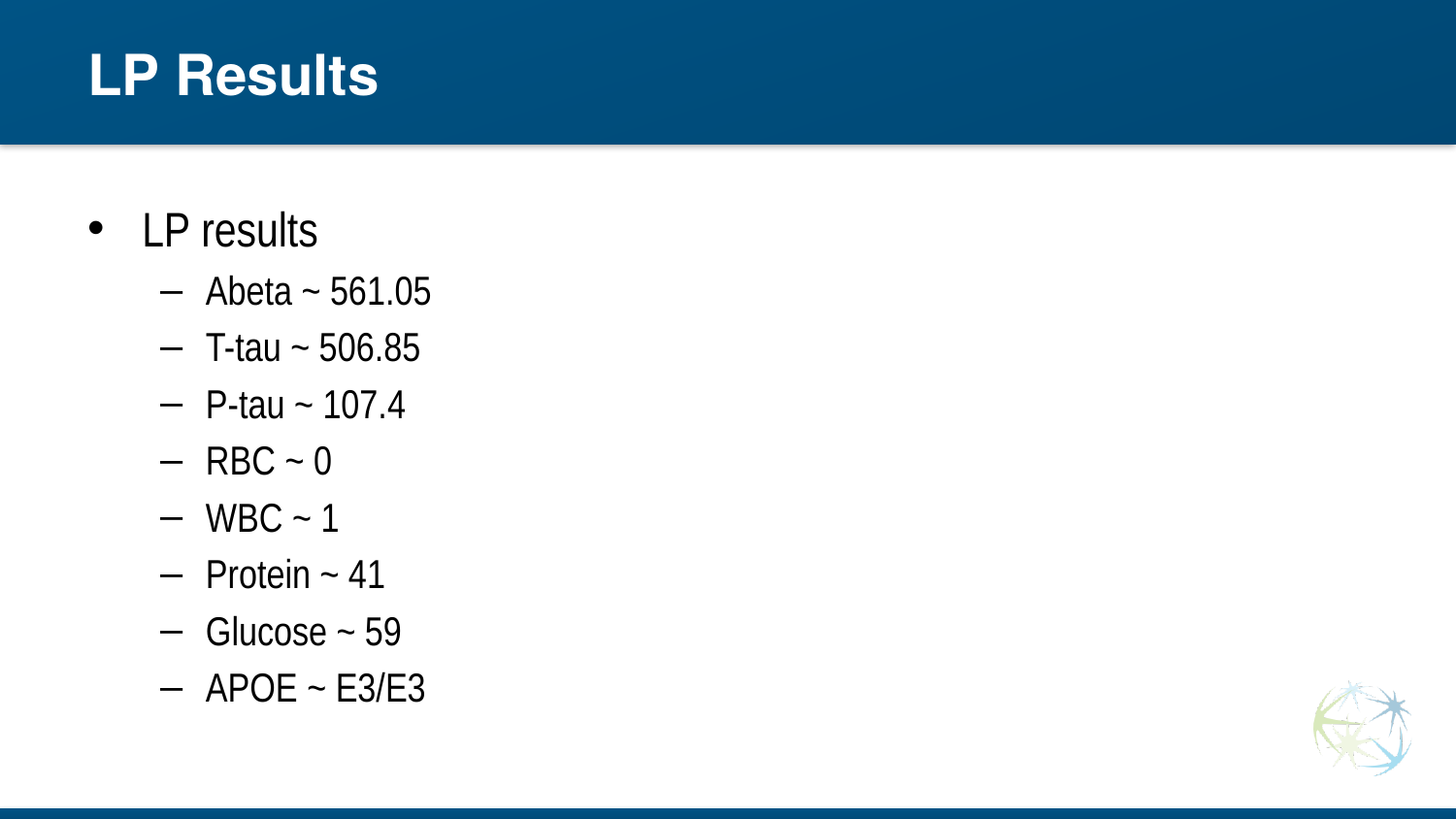

# LP Results
LP results
Abeta ~ 561.05
T-tau ~ 506.85
P-tau ~ 107.4
RBC ~ 0
WBC ~ 1
Protein ~ 41
Glucose ~ 59
APOE ~ E3/E3